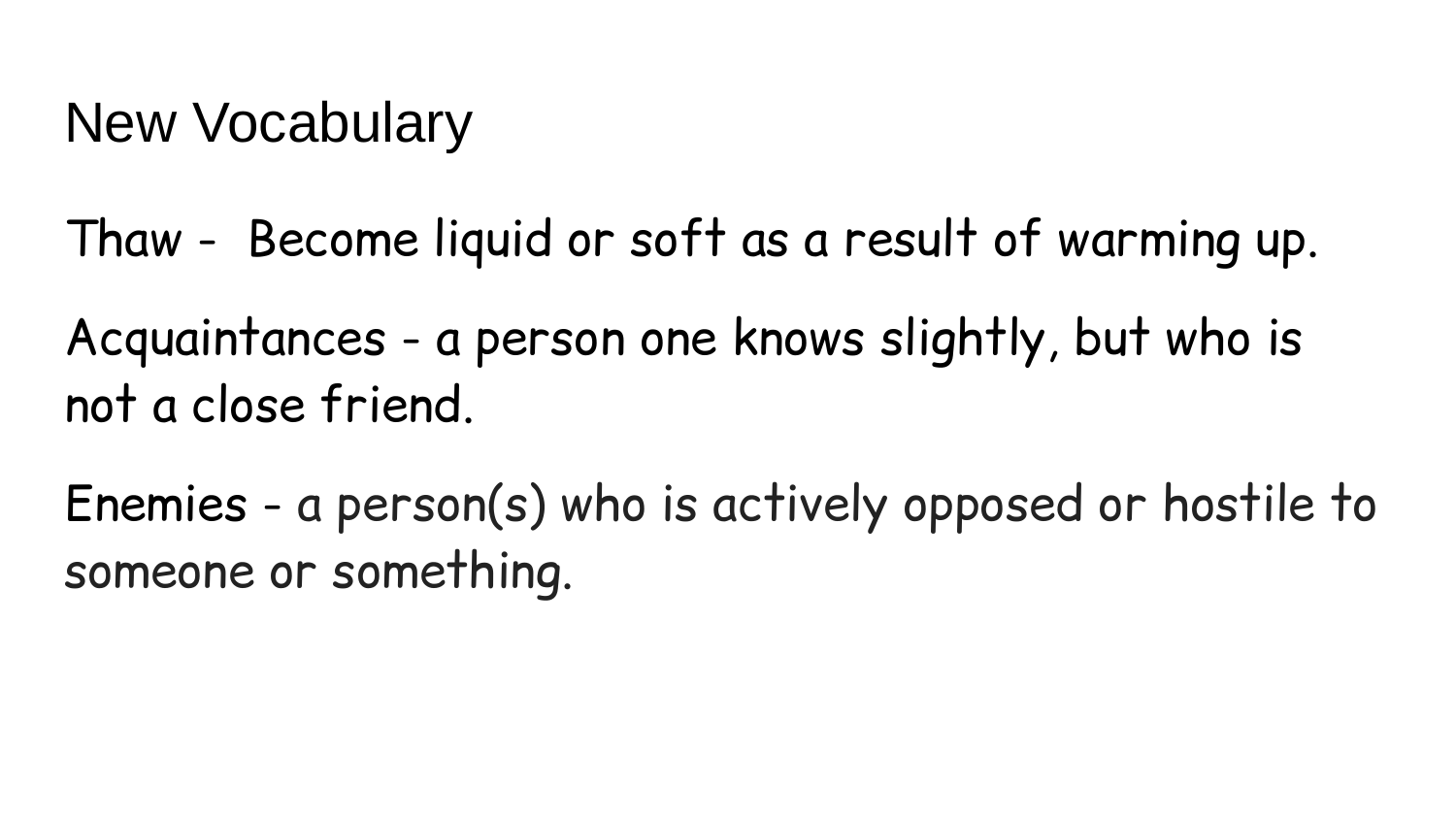

# New Vocabulary
Thaw -  Become liquid or soft as a result of warming up.
Acquaintances - a person one knows slightly, but who is not a close friend.
Enemies - a person(s) who is actively opposed or hostile to someone or something.